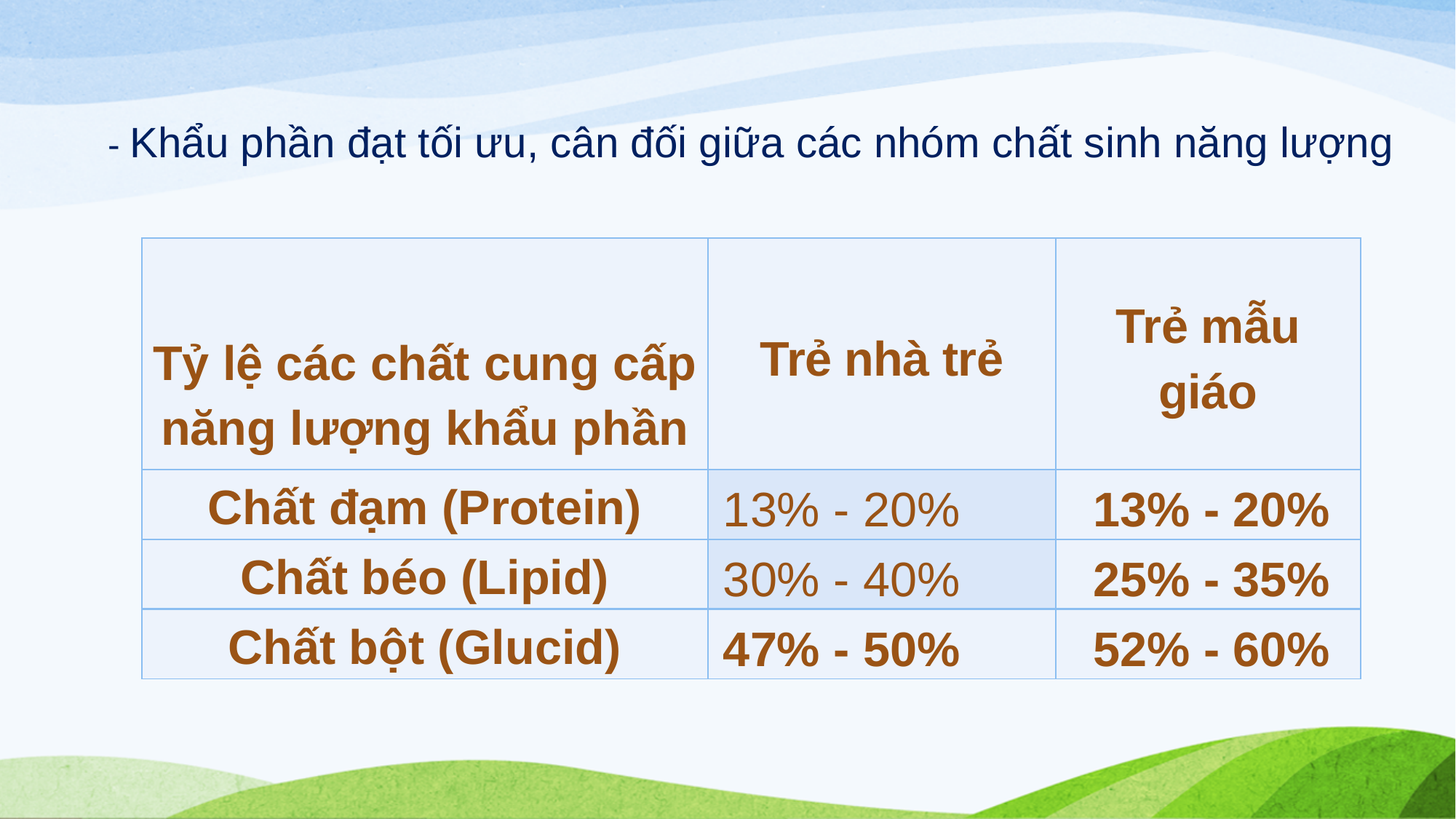

- Khẩu phần đạt tối ưu, cân đối giữa các nhóm chất sinh năng lượng
| Tỷ lệ các chất cung cấp năng lượng khẩu phần | Trẻ nhà trẻ | Trẻ mẫu giáo |
| --- | --- | --- |
| Chất đạm (Protein) | 13% - 20% | 13% - 20% |
| Chất béo (Lipid) | 30% - 40% | 25% - 35% |
| Chất bột (Glucid) | 47% - 50% | 52% - 60% |